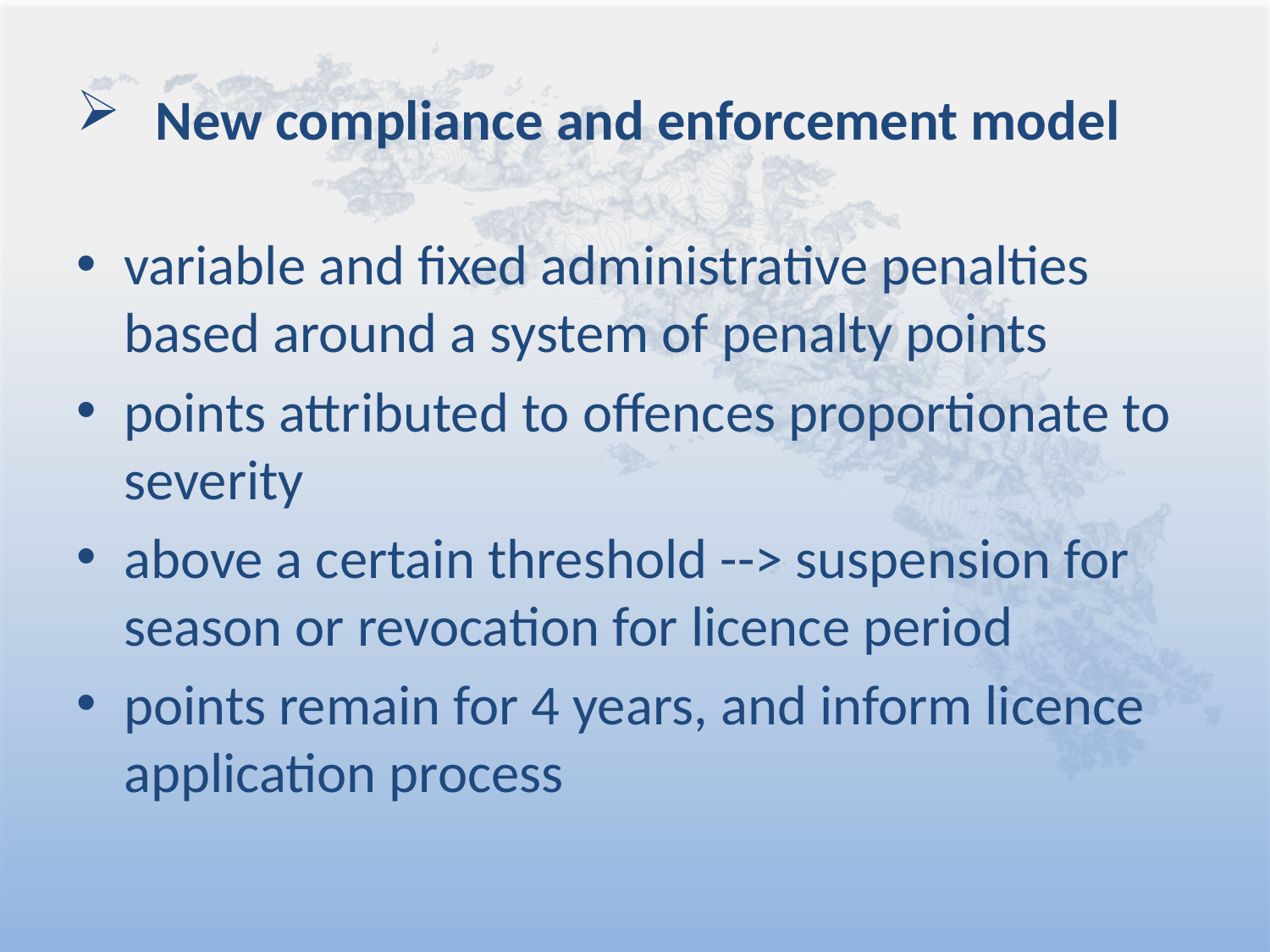

# New compliance and enforcement model
variable and fixed administrative penalties based around a system of penalty points
points attributed to offences proportionate to severity
above a certain threshold --> suspension for season or revocation for licence period
points remain for 4 years, and inform licence application process